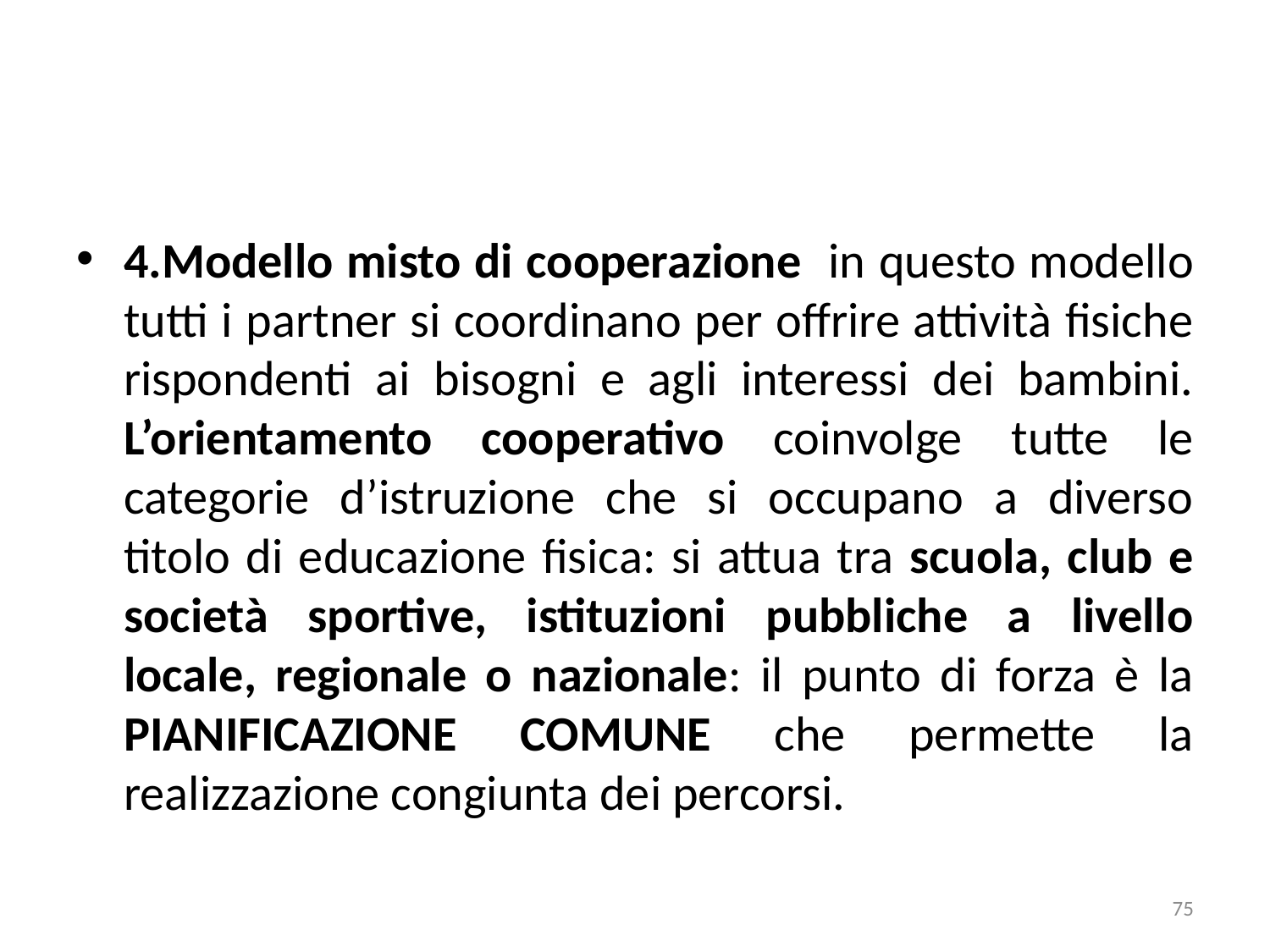

4.Modello misto di cooperazione  in questo modello tutti i partner si coordinano per offrire attività fisiche rispondenti ai bisogni e agli interessi dei bambini. L’orientamento cooperativo coinvolge tutte le categorie d’istruzione che si occupano a diverso titolo di educazione fisica: si attua tra scuola, club e società sportive, istituzioni pubbliche a livello locale, regionale o nazionale: il punto di forza è la PIANIFICAZIONE COMUNE che permette la realizzazione congiunta dei percorsi.

75